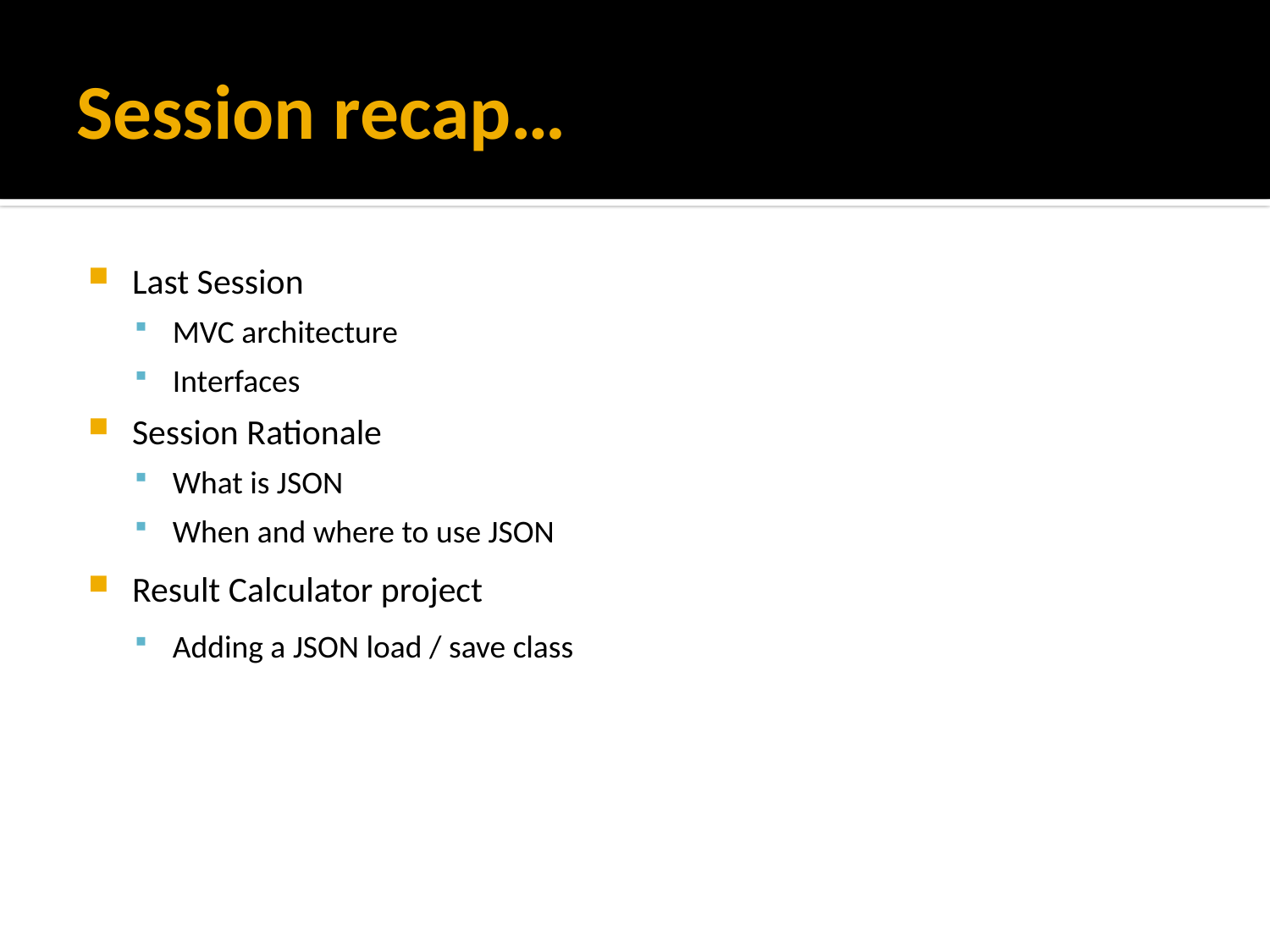

# Session recap…
Last Session
MVC architecture
Interfaces
Session Rationale
What is JSON
When and where to use JSON
Result Calculator project
Adding a JSON load / save class